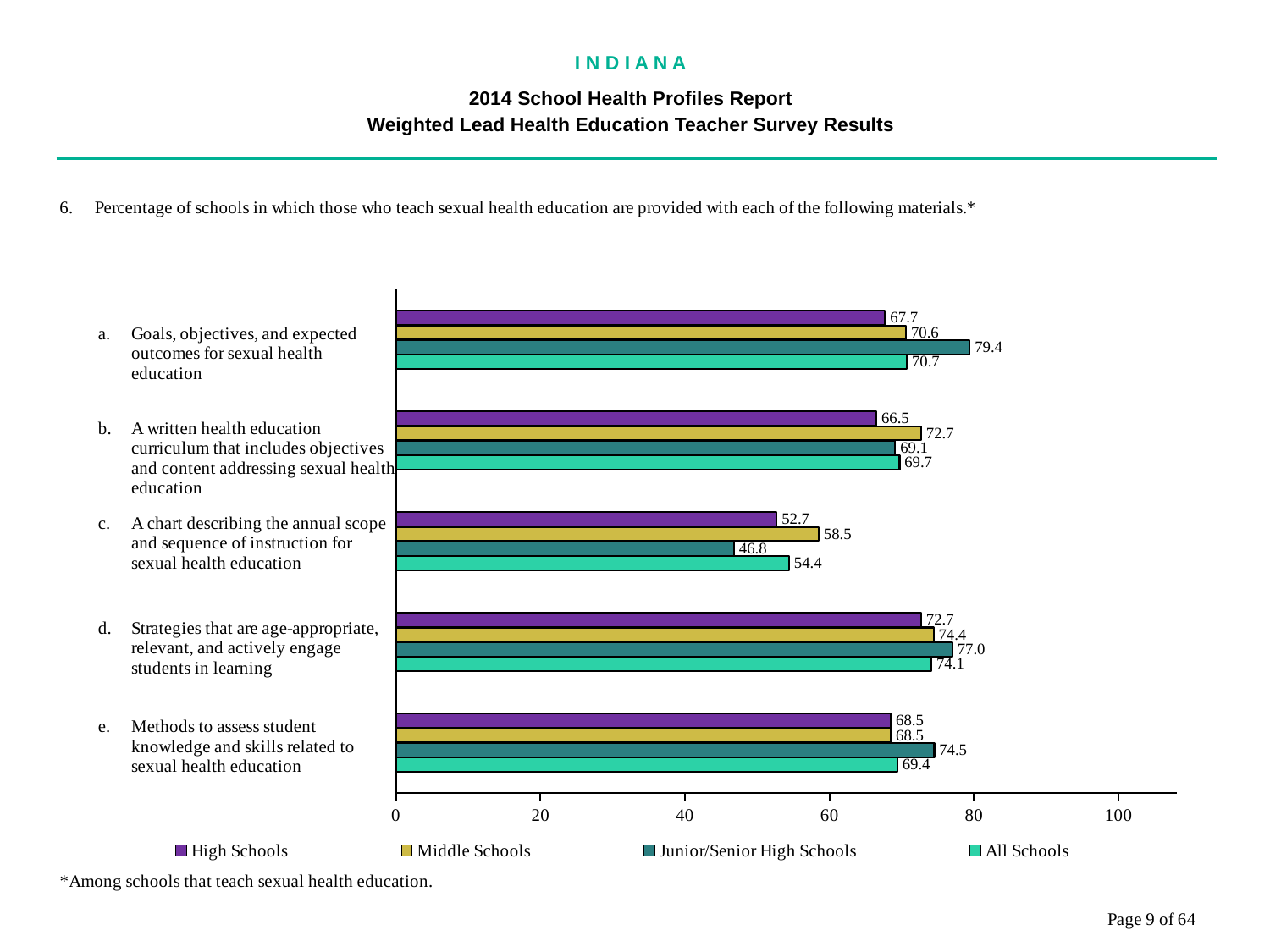

I N D I A N A
2014 School Health Profiles Report
Weighted Lead Health Education Teacher Survey Results

### Chart

| Category | All Schools | Junior/Senior High Schools | Middle Schools | High Schools |
|---|---|---|---|---|
| Methods to assess student knowledge and skills related to sexual health education | 69.4 | 74.5 | 68.5 | 68.5 |
| Strategies that are age-appropriate, relevant, and actively engage students in learning | 74.1 | 77.0 | 74.4 | 72.7 |
| A chart describing the annual scope and sequence of instruction for sexual health education | 54.4 | 46.8 | 58.5 | 52.7 |
| A written health education curriculum that includes objectives and content addressing sexual health education | 69.7 | 69.1 | 72.7 | 66.5 |
| Goals, objectives, and expected outcomes for sexual health education | 70.7 | 79.4 | 70.6 | 67.7 |